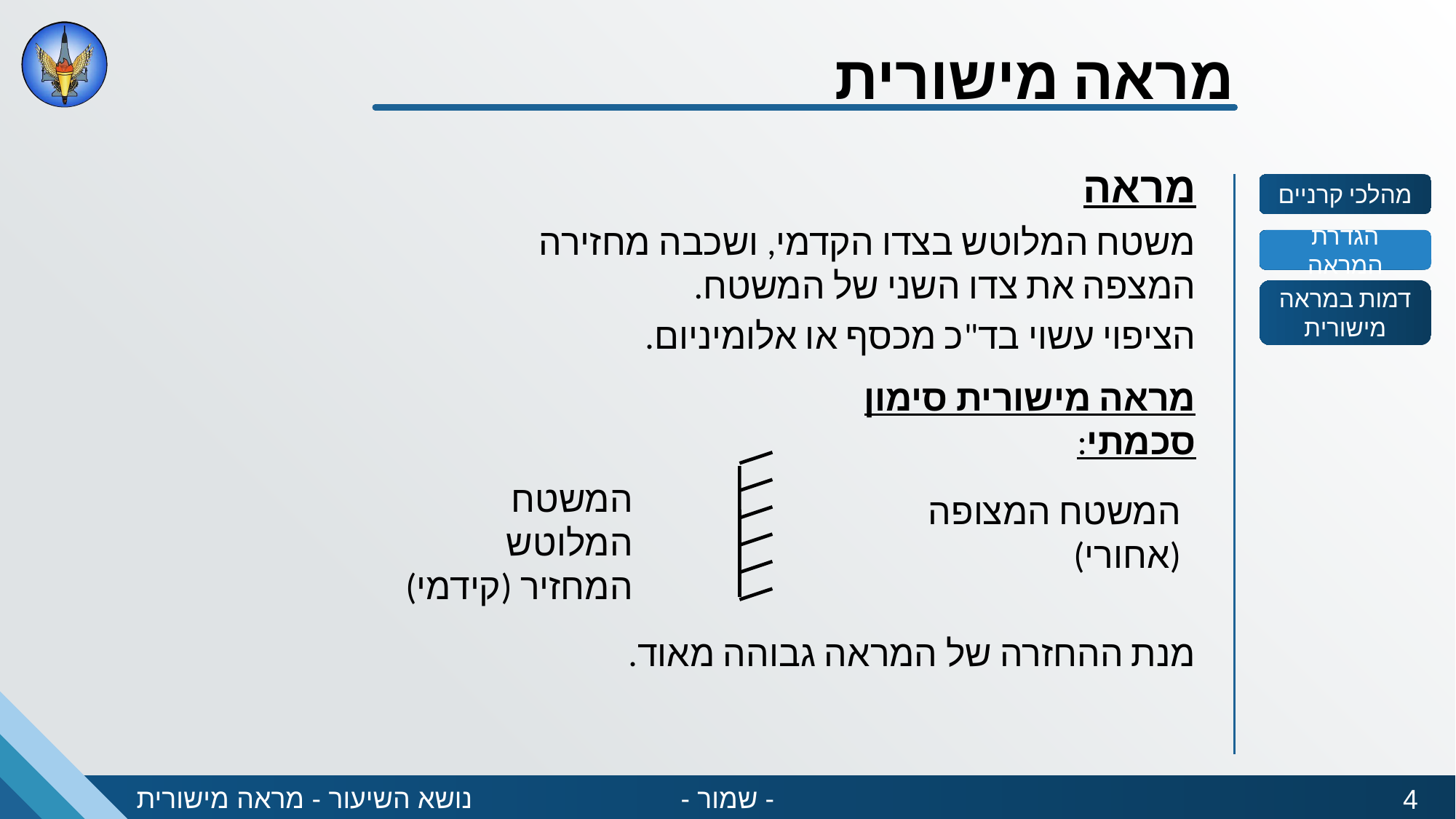

מראה מישורית
מראה
משטח המלוטש בצדו הקדמי, ושכבה מחזירה המצפה את צדו השני של המשטח.
הציפוי עשוי בד"כ מכסף או אלומיניום.

מהלכי קרניים
הגדרת המראה
דמות במראה מישורית
מראה מישורית סימון סכמתי:

המשטח המלוטש המחזיר (קידמי)

המשטח המצופה (אחורי)
מנת ההחזרה של המראה גבוהה מאוד.